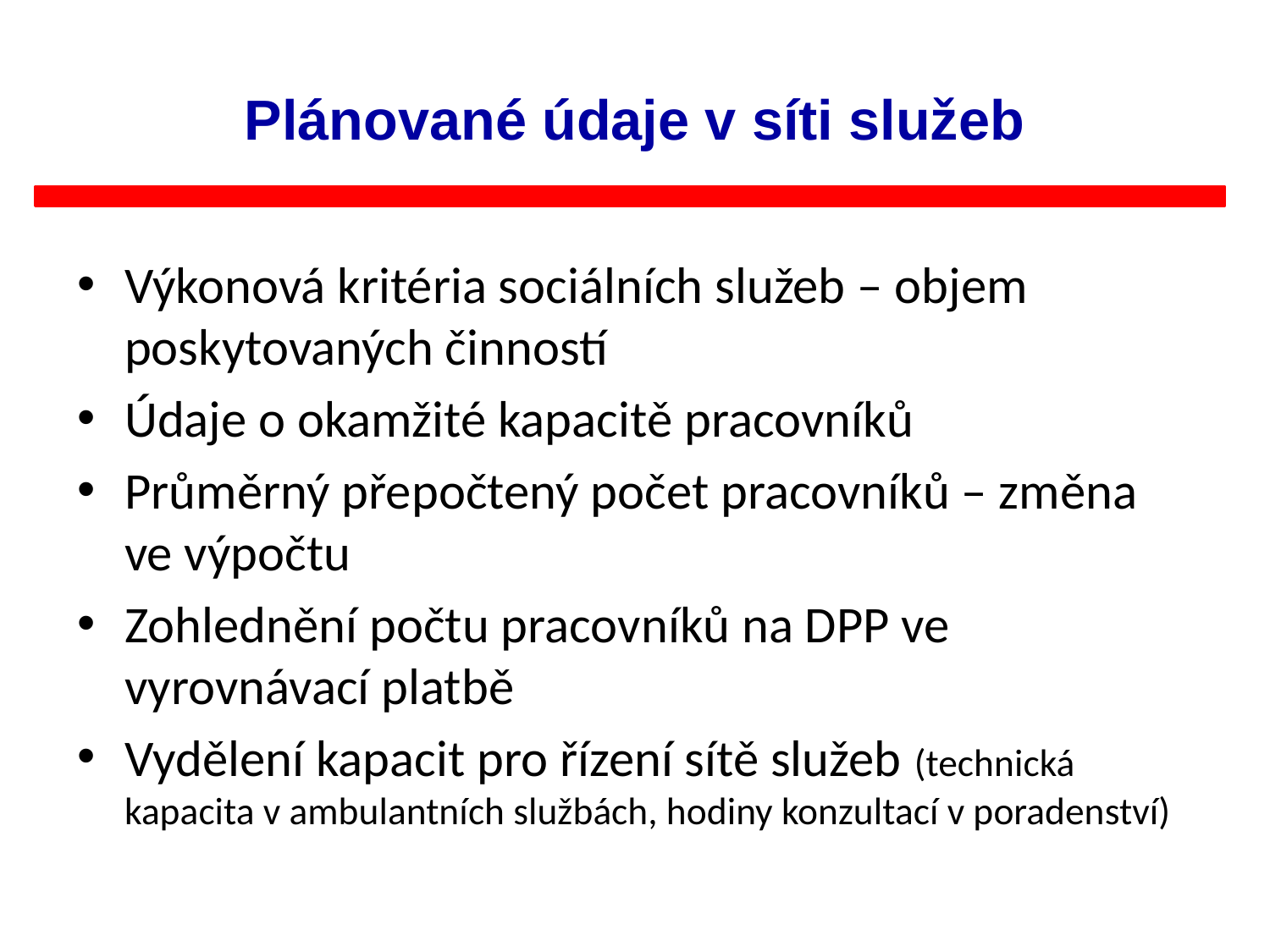

# Plánované údaje v síti služeb

Výkonová kritéria sociálních služeb – objem poskytovaných činností
Údaje o okamžité kapacitě pracovníků
Průměrný přepočtený počet pracovníků – změna ve výpočtu
Zohlednění počtu pracovníků na DPP ve vyrovnávací platbě
Vydělení kapacit pro řízení sítě služeb (technická kapacita v ambulantních službách, hodiny konzultací v poradenství)